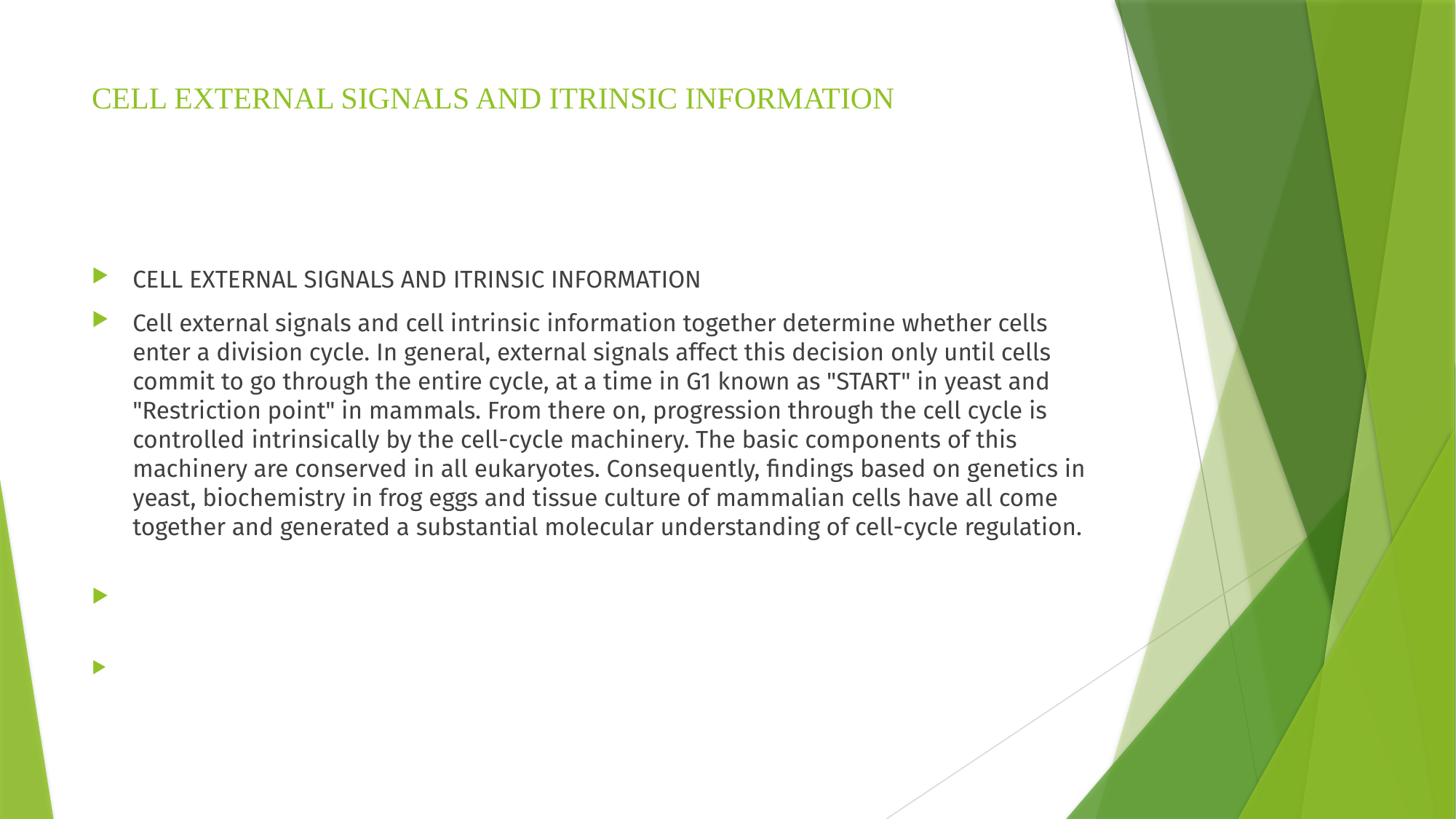

# CELL EXTERNAL SIGNALS AND ITRINSIC INFORMATION
CELL EXTERNAL SIGNALS AND ITRINSIC INFORMATION
Cell external signals and cell intrinsic information together determine whether cells enter a division cycle. In general, external signals affect this decision only until cells commit to go through the entire cycle, at a time in G1 known as "START" in yeast and "Restriction point" in mammals. From there on, progression through the cell cycle is controlled intrinsically by the cell-cycle machinery. The basic components of this machinery are conserved in all eukaryotes. Consequently, findings based on genetics in yeast, biochemistry in frog eggs and tissue culture of mammalian cells have all come together and generated a substantial molecular understanding of cell-cycle regulation.